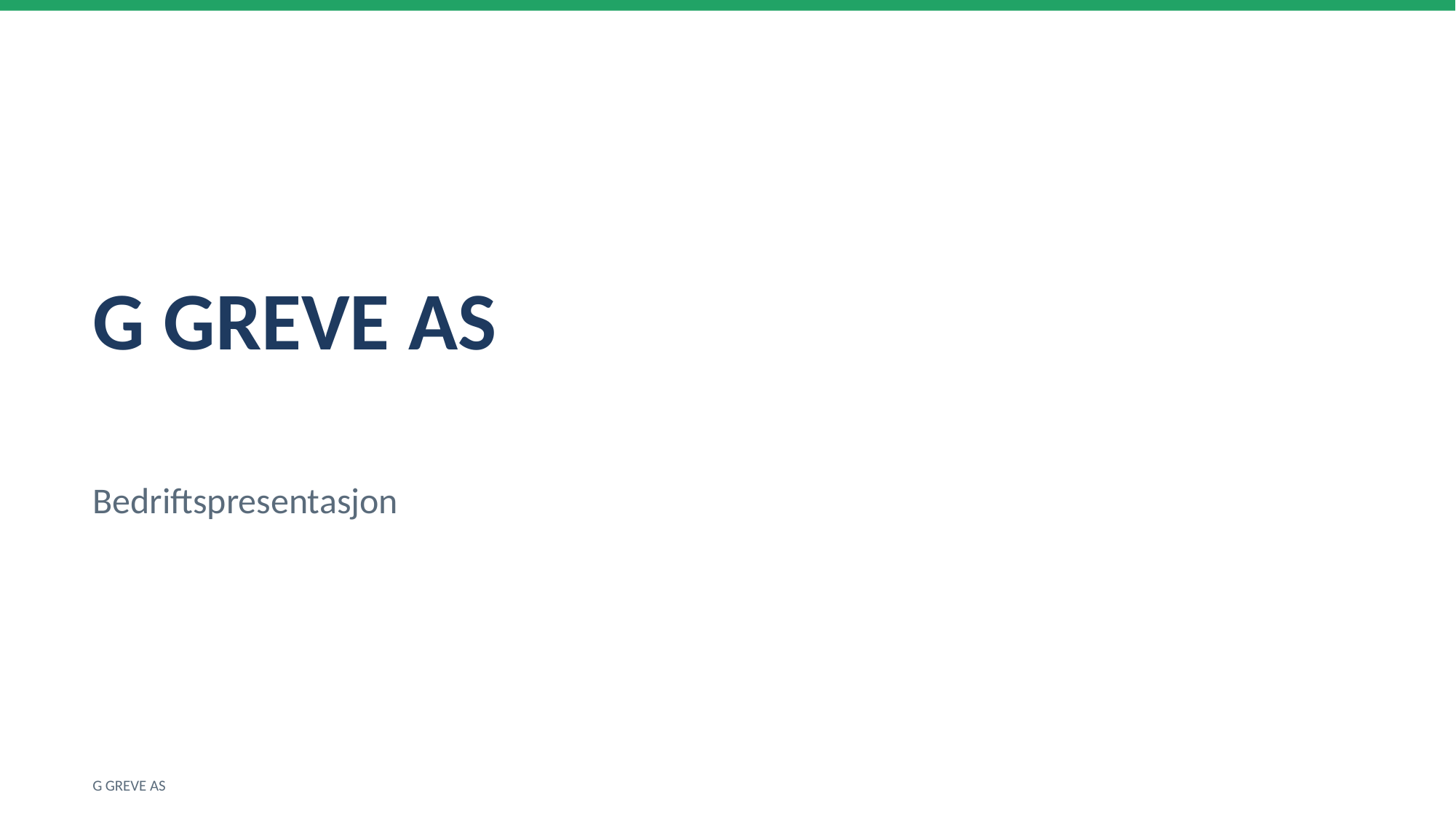

G GREVE AS
Bedriftspresentasjon
G GREVE AS